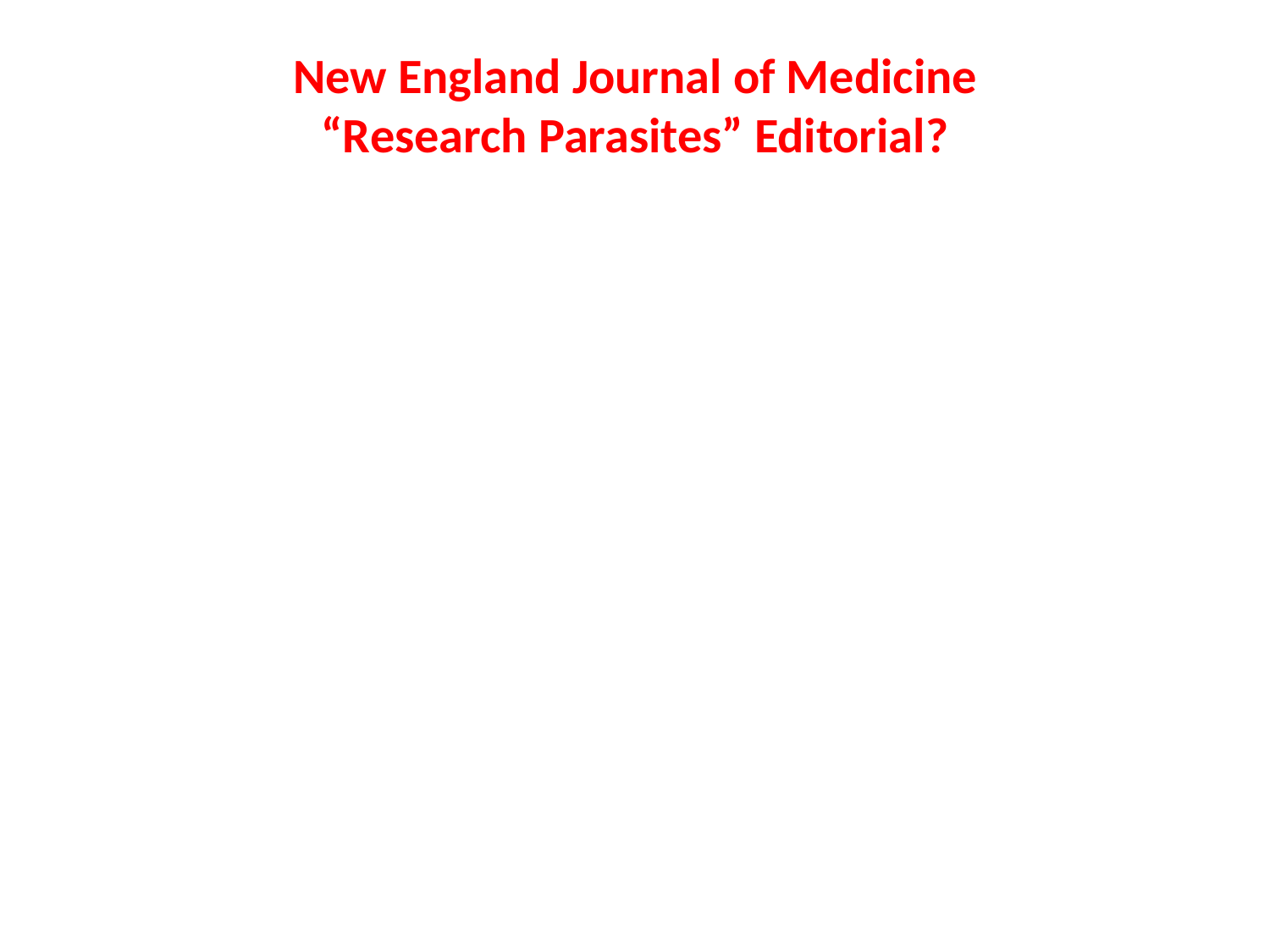

New England Journal of Medicine
“Research Parasites” Editorial?